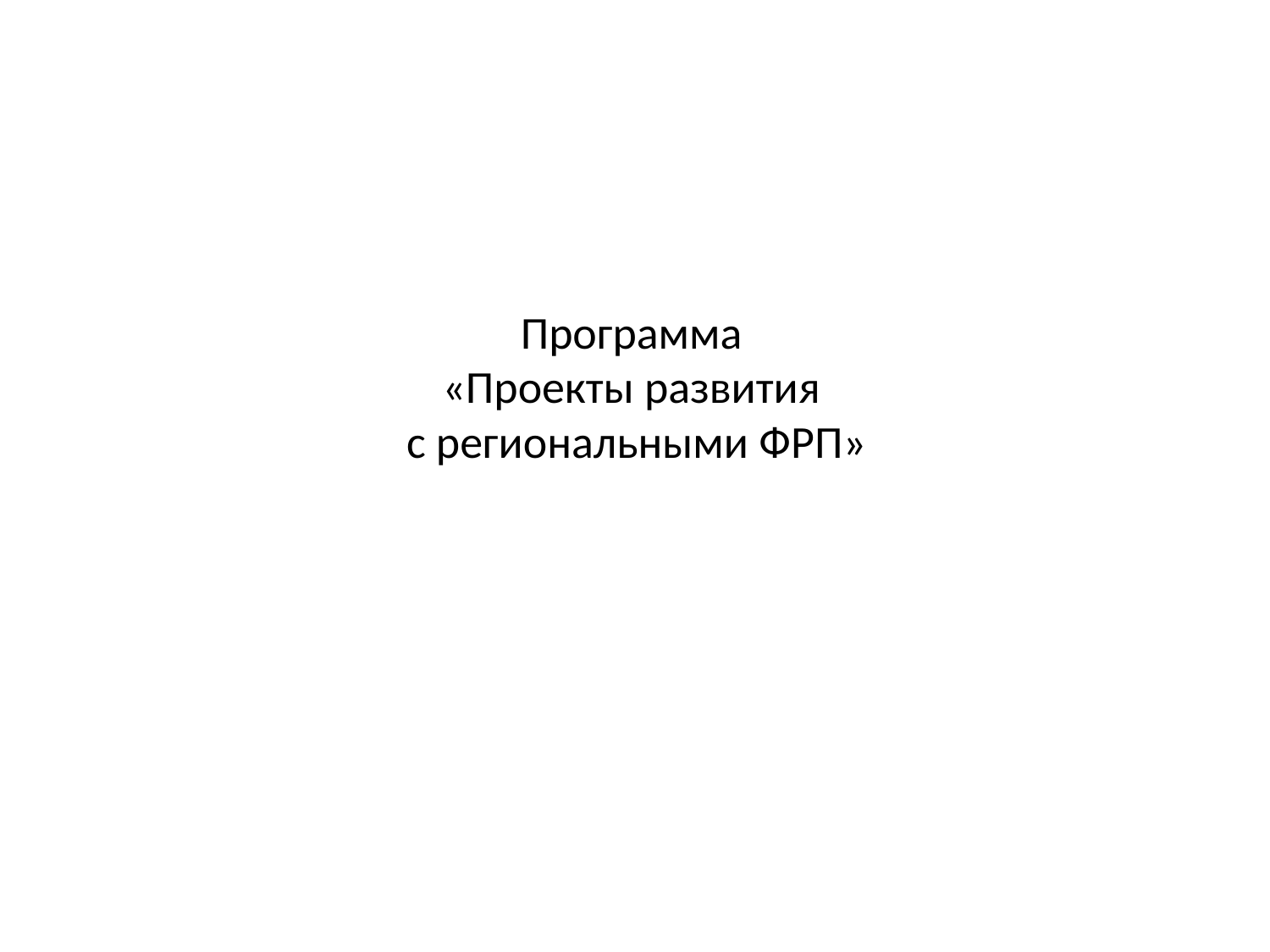

# Программа «Проекты развития с региональными ФРП»